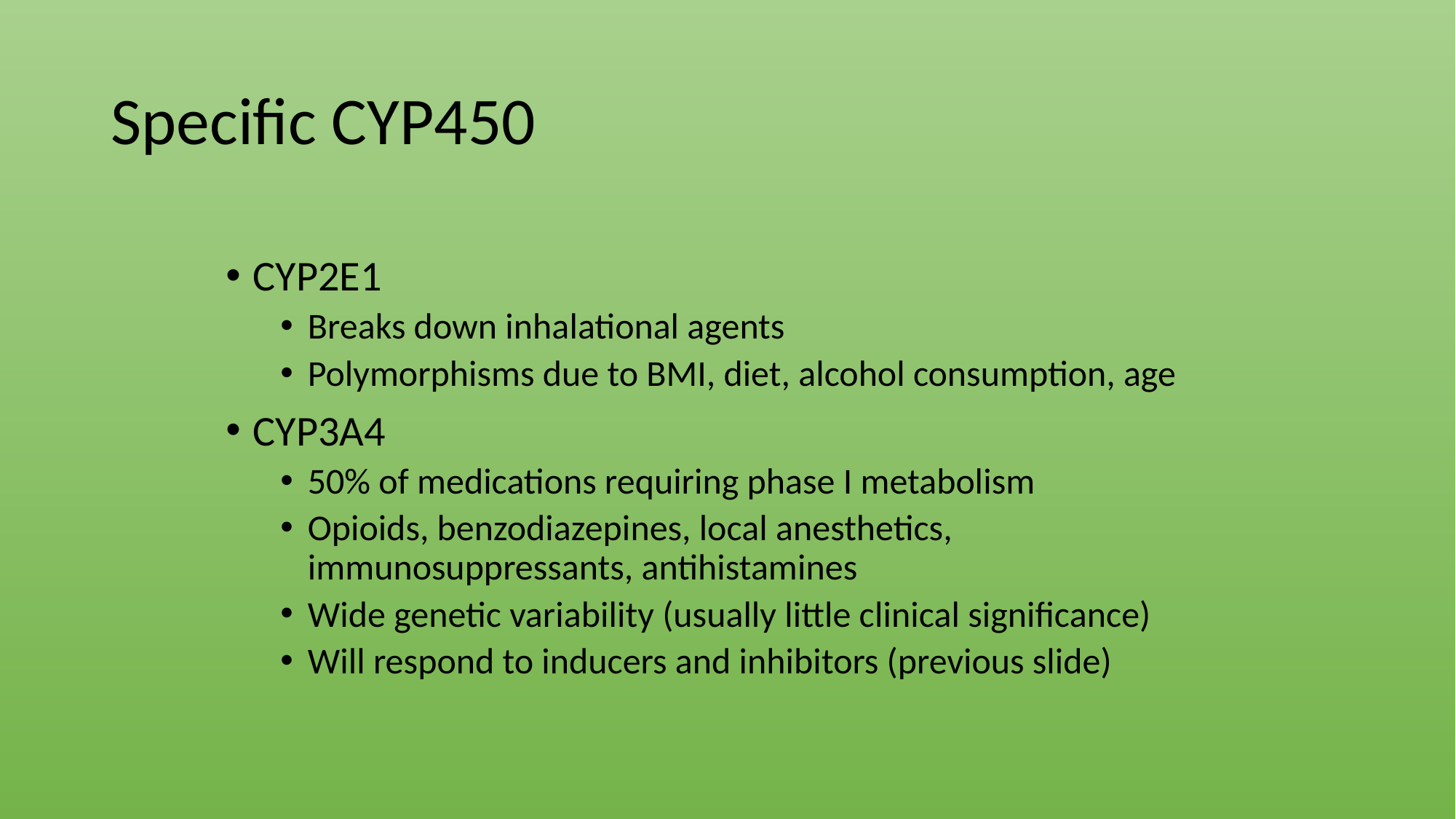

# Specific CYP450
CYP2E1
Breaks down inhalational agents
Polymorphisms due to BMI, diet, alcohol consumption, age
CYP3A4
50% of medications requiring phase I metabolism
Opioids, benzodiazepines, local anesthetics, immunosuppressants, antihistamines
Wide genetic variability (usually little clinical significance)
Will respond to inducers and inhibitors (previous slide)